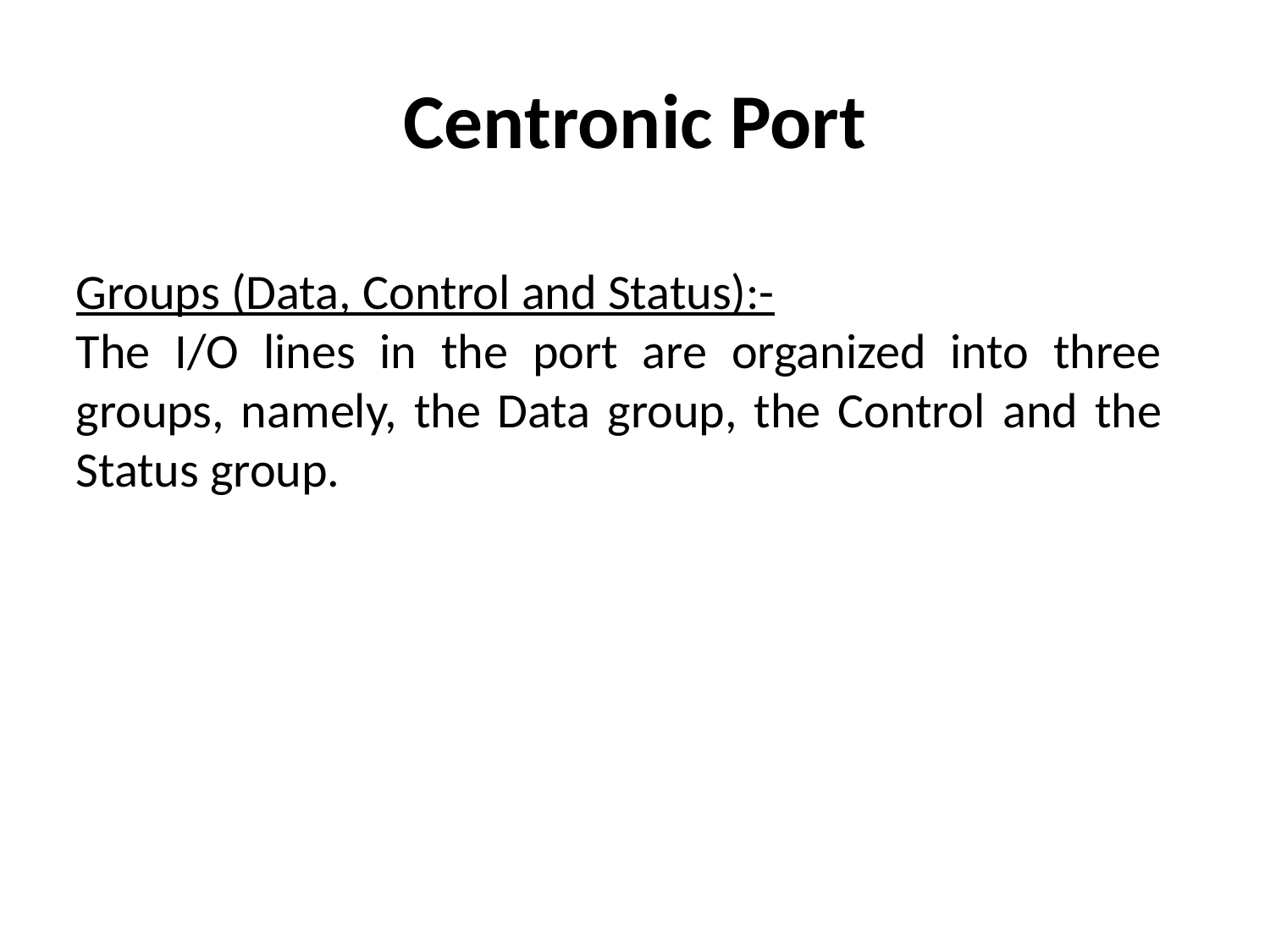

# Centronic Port
Groups (Data, Control and Status):-
The I/O lines in the port are organized into three groups, namely, the Data group, the Control and the Status group.